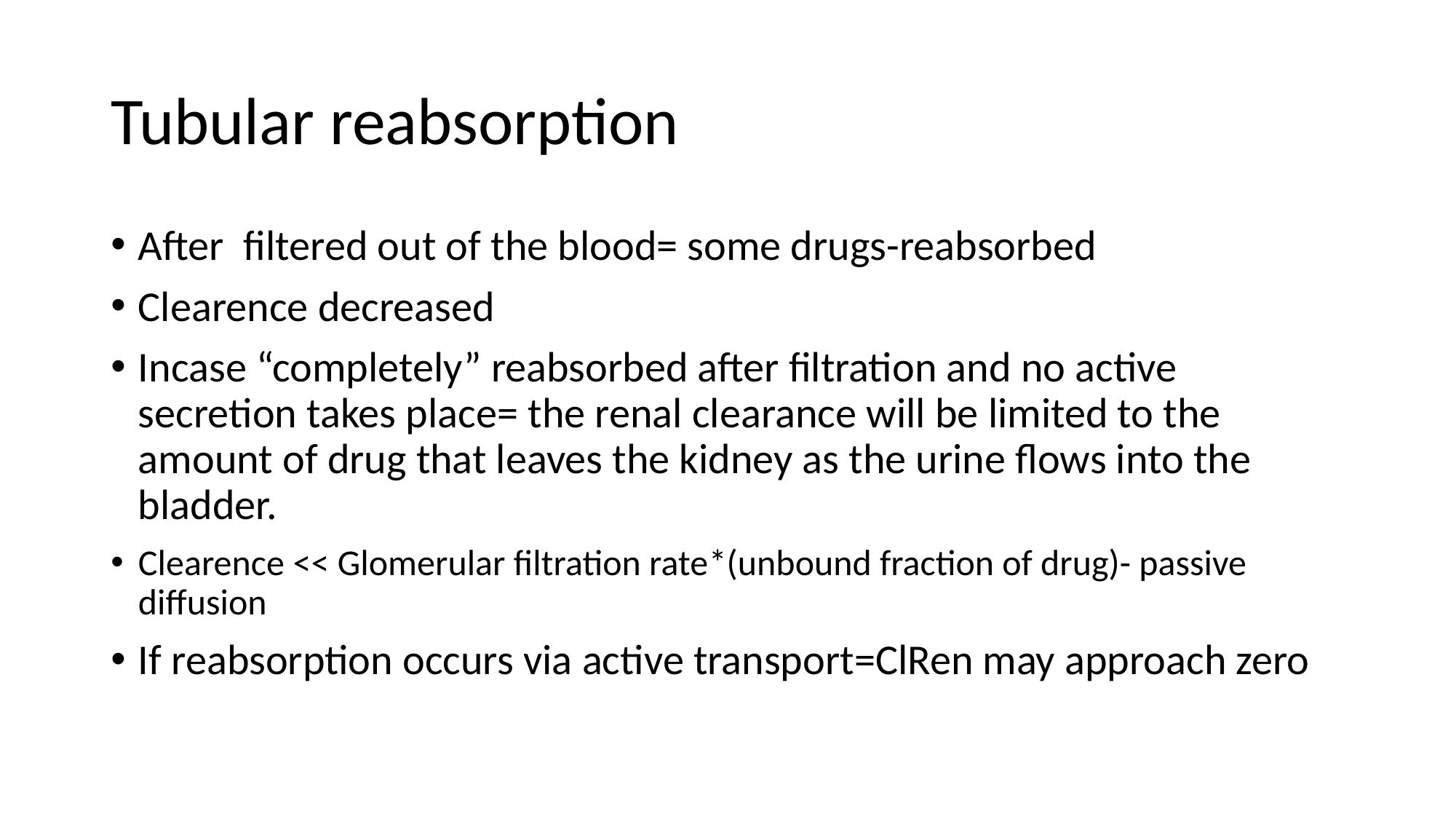

# Tubular reabsorption
After  filtered out of the blood= some drugs-reabsorbed
Clearence decreased
Incase “completely” reabsorbed after filtration and no active secretion takes place= the renal clearance will be limited to the amount of drug that leaves the kidney as the urine flows into the bladder.
Clearence << Glomerular filtration rate*(unbound fraction of drug)- passive diffusion
If reabsorption occurs via active transport=ClRen may approach zero